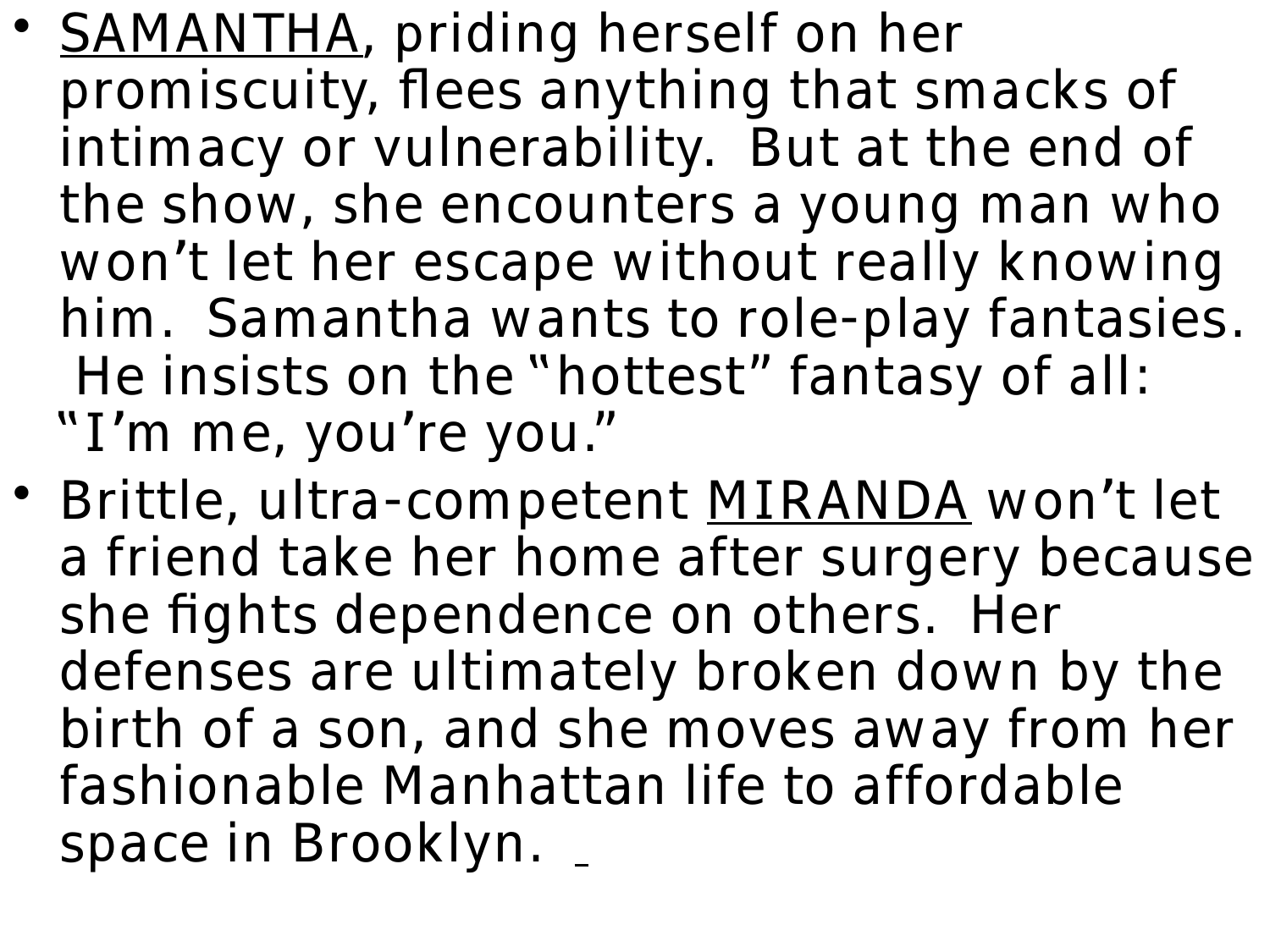

SAMANTHA, priding herself on her promiscuity, flees anything that smacks of intimacy or vulnerability.  But at the end of the show, she encounters a young man who won’t let her escape without really knowing him.  Samantha wants to role-play fantasies.  He insists on the “hottest” fantasy of all:  “I’m me, you’re you.”
Brittle, ultra-competent MIRANDA won’t let a friend take her home after surgery because she fights dependence on others.  Her defenses are ultimately broken down by the birth of a son, and she moves away from her fashionable Manhattan life to affordable space in Brooklyn.